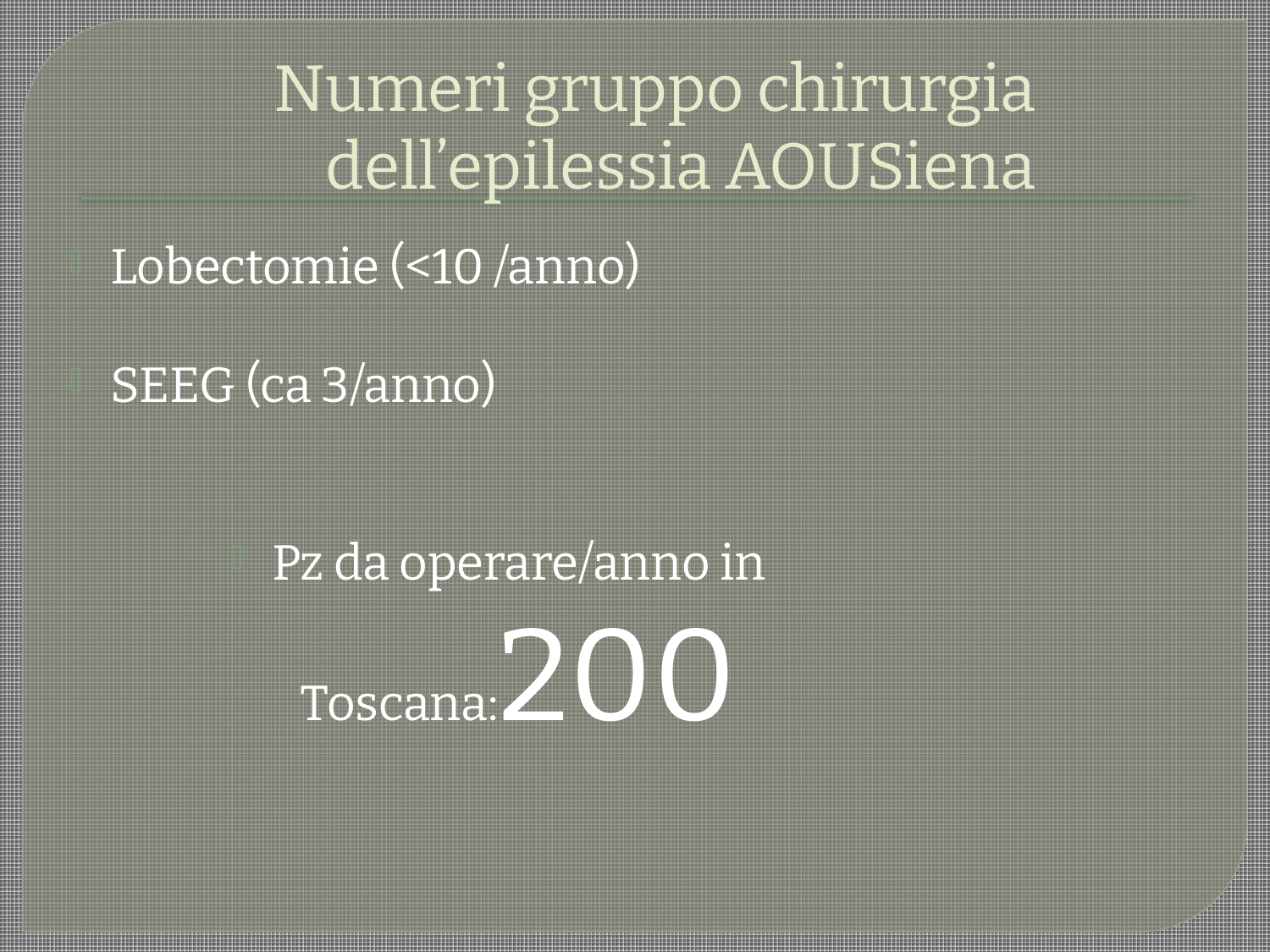

# Numeri gruppo chirurgia dell’epilessia AOUSiena
Lobectomie (<10 /anno)

SEEG (ca 3/anno)

Pz da operare/anno in Toscana:200